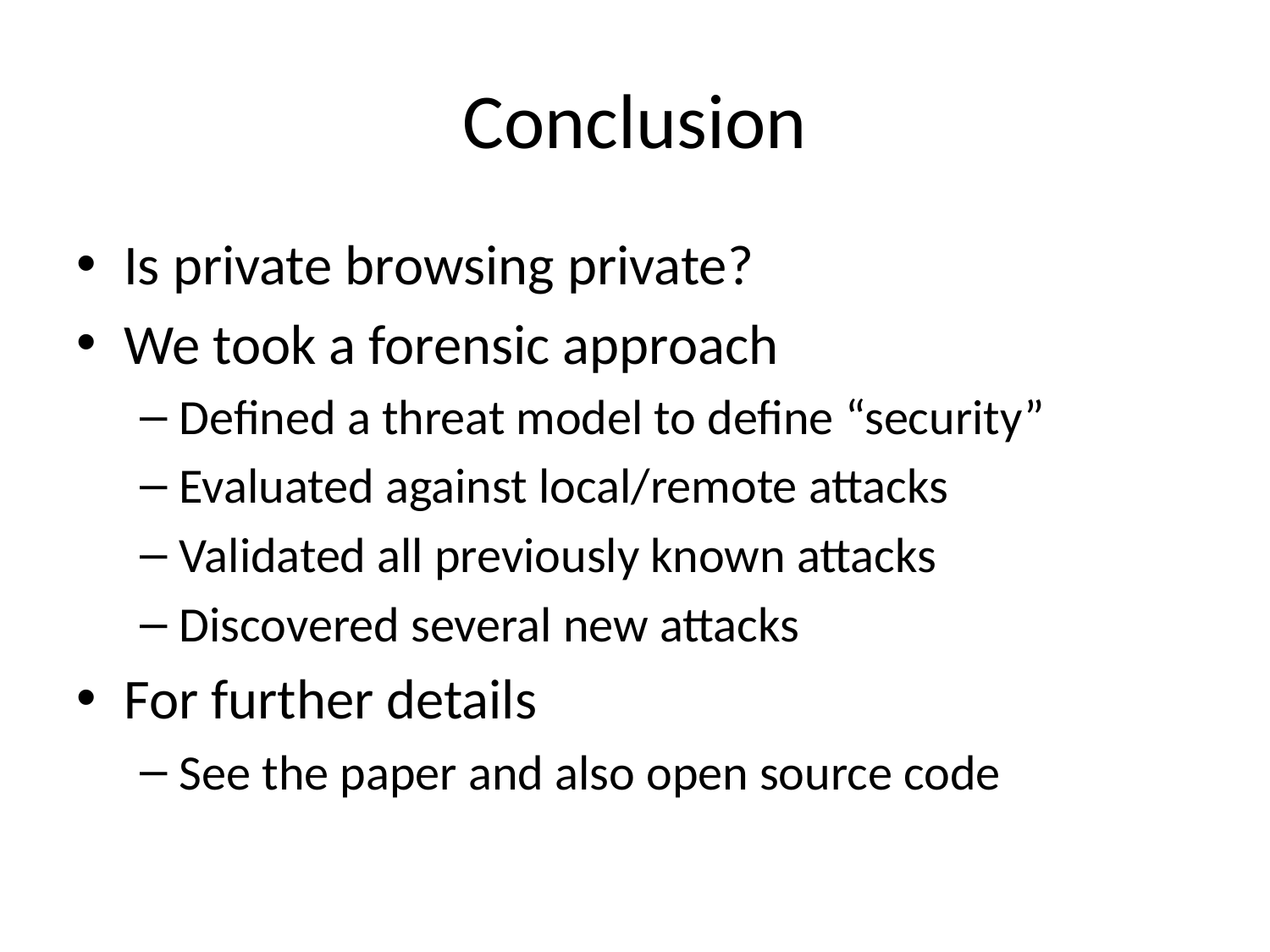

# Conclusion
Is private browsing private?
We took a forensic approach
Defined a threat model to define “security”
Evaluated against local/remote attacks
Validated all previously known attacks
Discovered several new attacks
For further details
See the paper and also open source code